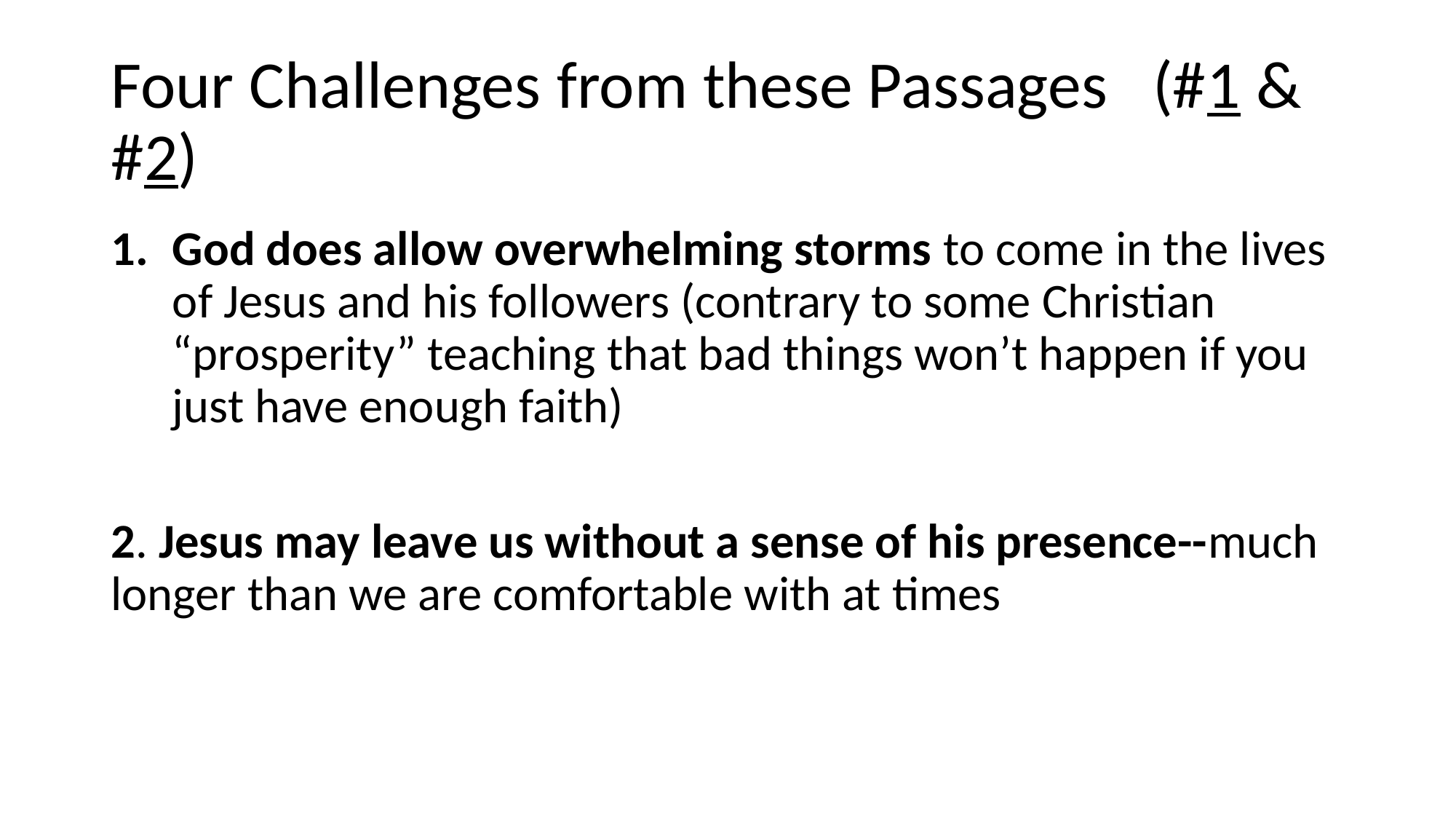

# Four Challenges from these Passages   (#1 & #2)
God does allow overwhelming storms to come in the lives of Jesus and his followers (contrary to some Christian “prosperity” teaching that bad things won’t happen if you just have enough faith)

2. Jesus may leave us without a sense of his presence--much longer than we are comfortable with at times